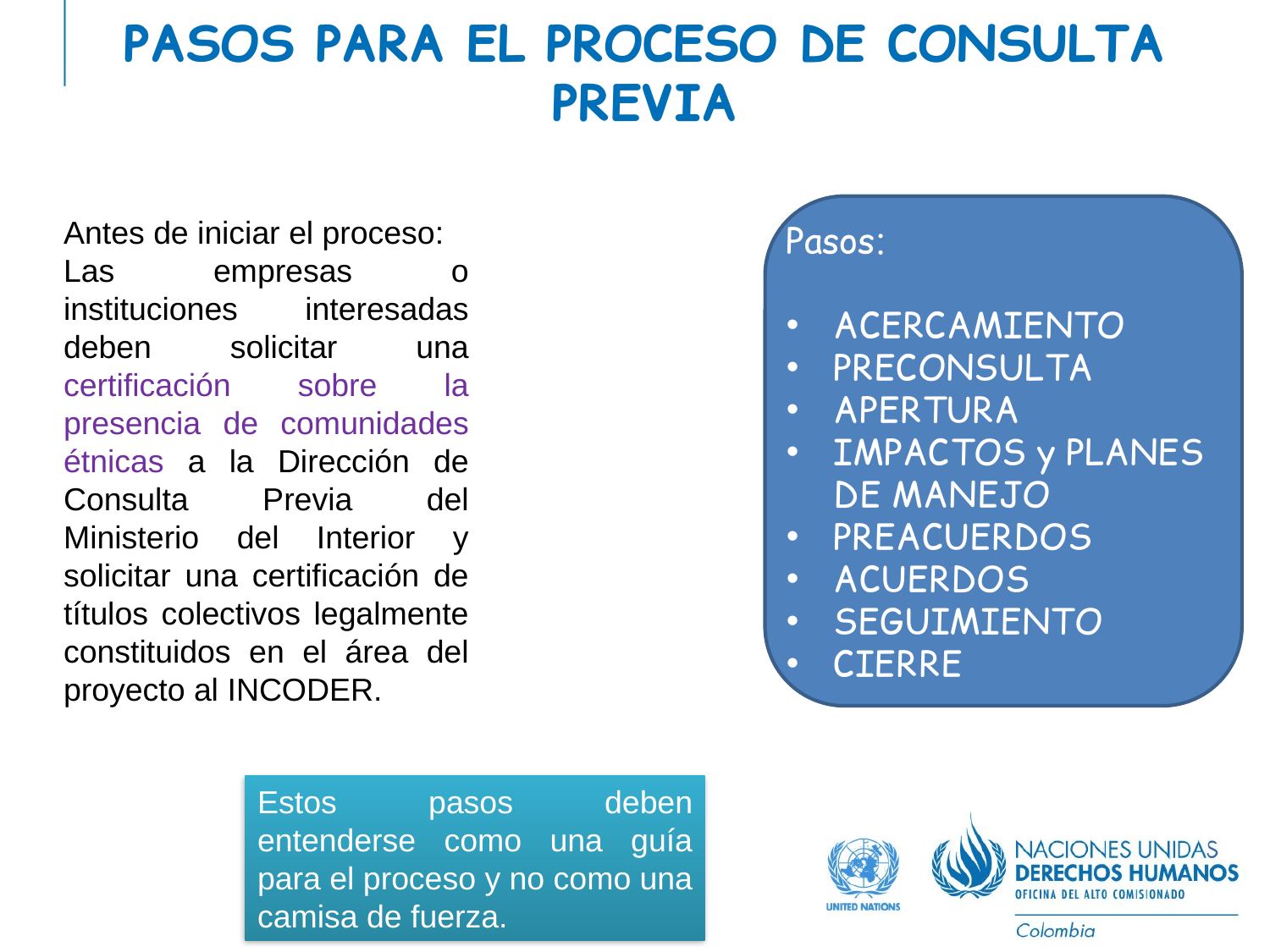

# PASOS PARA EL PROCESO DE CONSULTA PREVIA

Antes de iniciar el proceso:
Las empresas o instituciones interesadas deben solicitar una certificación sobre la presencia de comunidades étnicas a la Dirección de Consulta Previa del Ministerio del Interior y solicitar una certificación de títulos colectivos legalmente constituidos en el área del proyecto al INCODER.
Pasos:

ACERCAMIENTO
PRECONSULTA
APERTURA
IMPACTOS y PLANES DE MANEJO
PREACUERDOS
ACUERDOS
SEGUIMIENTO
CIERRE
Estos pasos deben entenderse como una guía para el proceso y no como una camisa de fuerza.